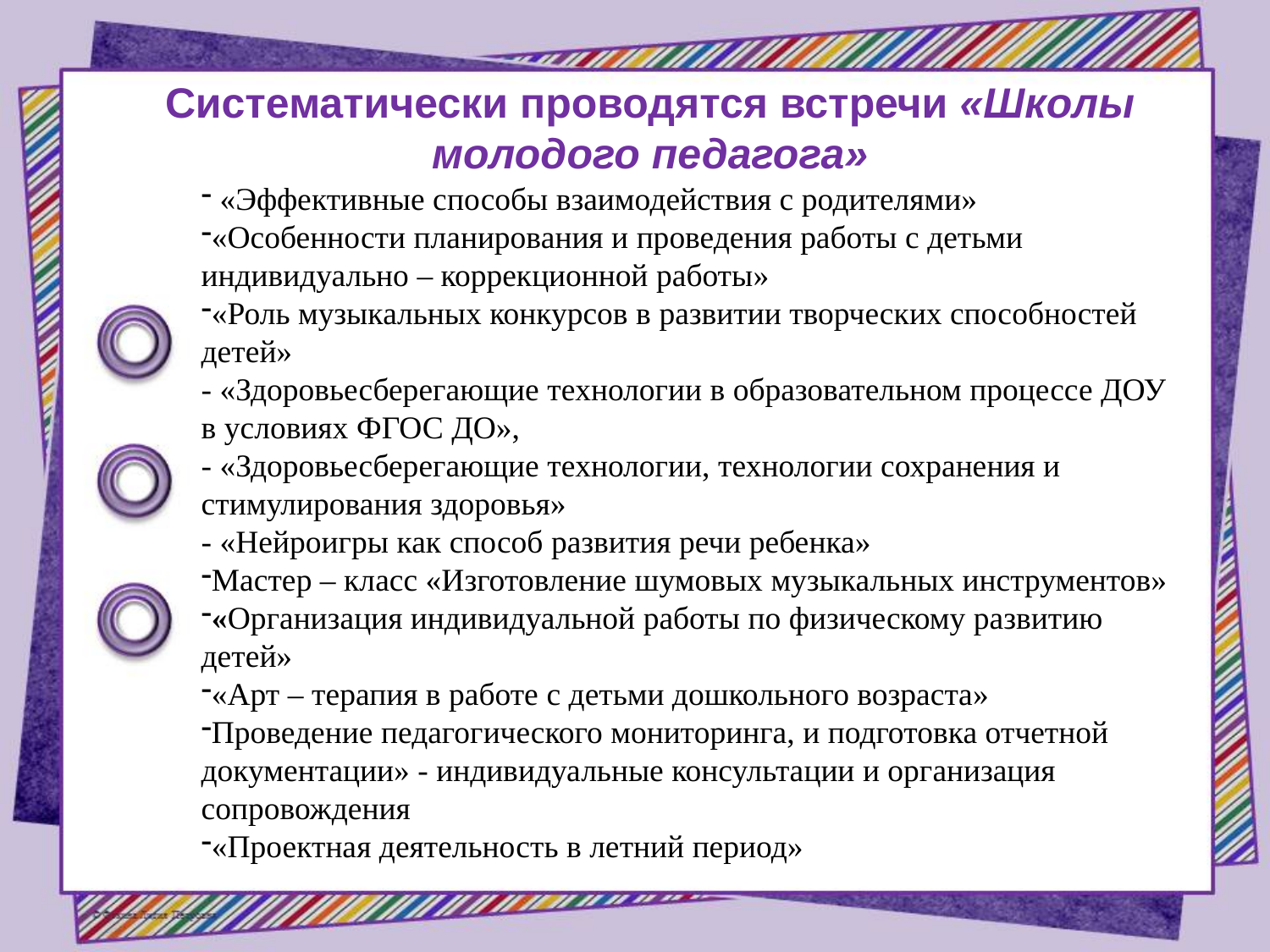

Систематически проводятся встречи «Школы молодого педагога»
 «Эффективные способы взаимодействия с родителями»
«Особенности планирования и проведения работы с детьми индивидуально – коррекционной работы»
«Роль музыкальных конкурсов в развитии творческих способностей детей»
- «Здоровьесберегающие технологии в образовательном процессе ДОУ в условиях ФГОС ДО»,
- «Здоровьесберегающие технологии, технологии сохранения и стимулирования здоровья»
- «Нейроигры как способ развития речи ребенка»
Мастер – класс «Изготовление шумовых музыкальных инструментов»
«Организация индивидуальной работы по физическому развитию детей»
«Арт – терапия в работе с детьми дошкольного возраста»
Проведение педагогического мониторинга, и подготовка отчетной документации» - индивидуальные консультации и организация сопровождения
«Проектная деятельность в летний период»